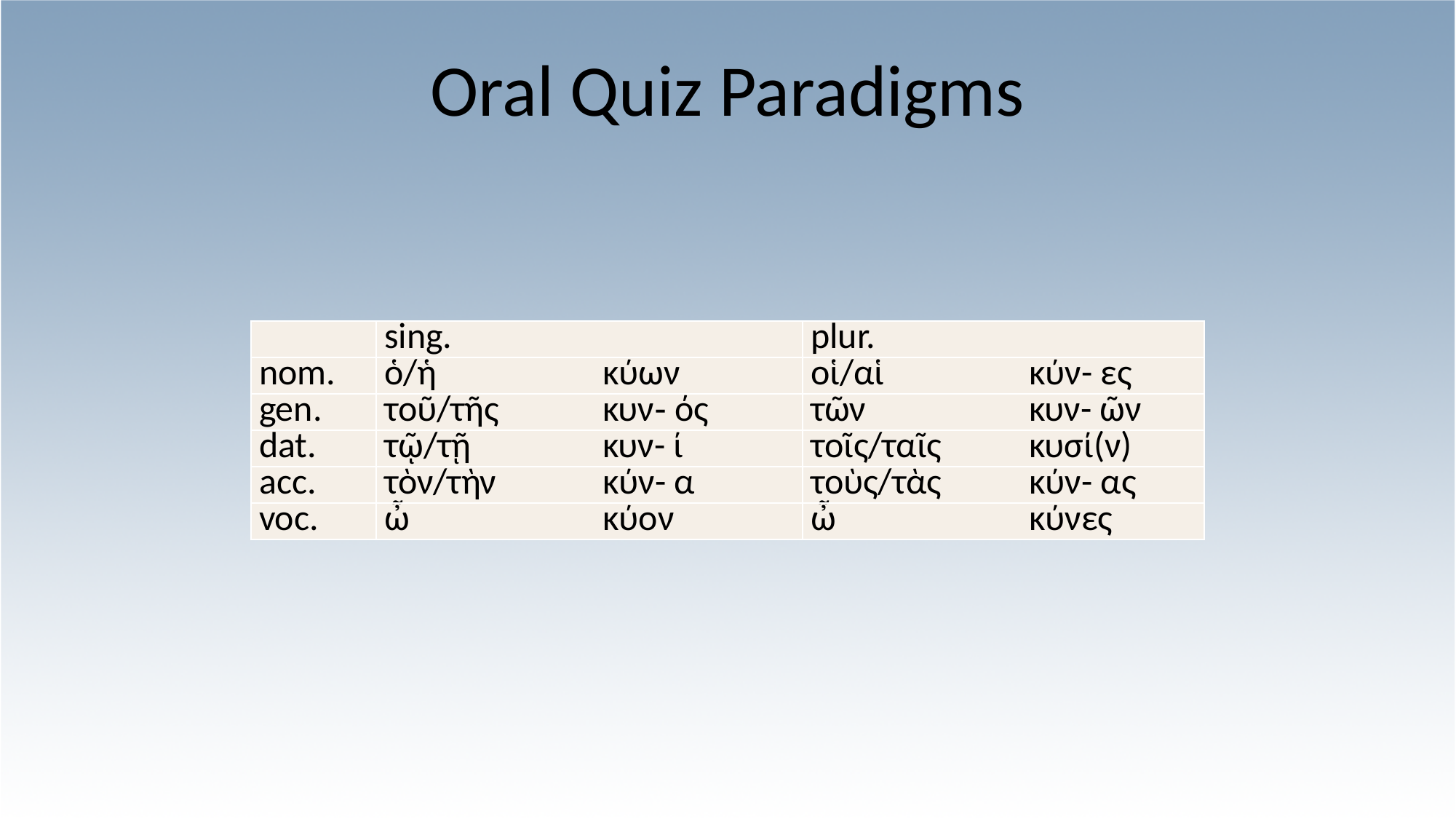

# Oral Quiz Paradigms
|  | sing. | plur. |
| --- | --- | --- |
| nom. | ὁ/ἡ κύων | οἱ/αἱ κύν- ες |
| gen. | τοῦ/τῆς κυν‑ ός | τῶν κυν- ῶν |
| dat. | τῷ/τῇ κυν- ί | τοῖς/ταῖς κυσί(ν) |
| acc. | τὸν/τὴν κύν- α | τοὺς/τὰς κύν- ας |
| voc. | ὦ κύον | ὦ κύνες |